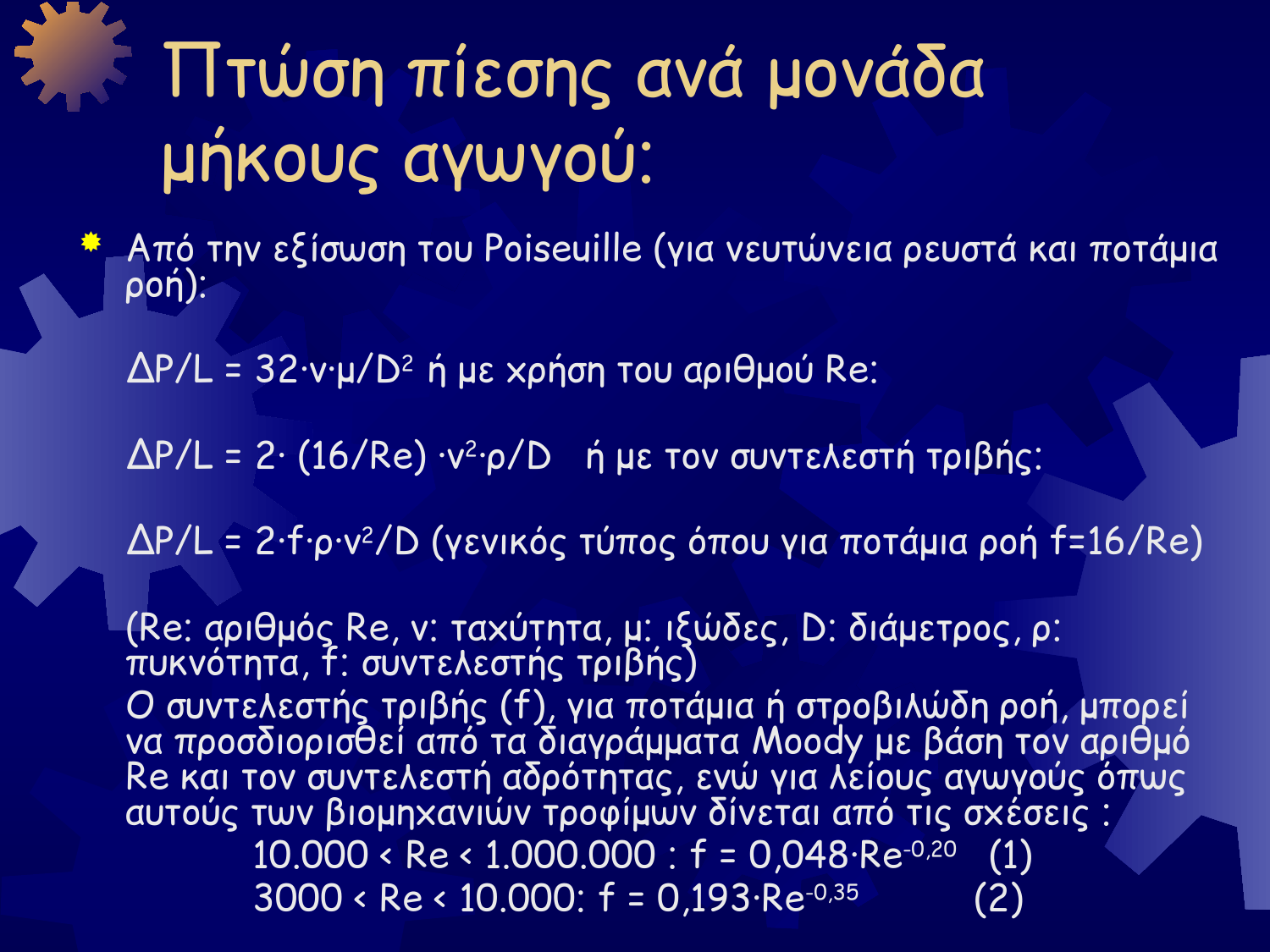

# Πτώση πίεσης ανά μονάδα μήκους αγωγού:
Από την εξίσωση του Poiseuille (για νευτώνεια ρευστά και ποτάμια ροή):

	ΔΡ/L = 32·v·μ/D2  ή με χρήση του αριθμού Re:

	ΔΡ/L = 2· (16/Re) ·v2·ρ/D   ή με τον συντελεστή τριβής:

	ΔΡ/L = 2·f·ρ·v2/D (γενικός τύπος όπου για ποτάμια ροή f=16/Re)

	(Re: αριθμός Re, v: ταχύτητα, μ: ιξώδες, D: διάμετρος, ρ: πυκνότητα, f: συντελεστής τριβής)
	O συντελεστής τριβής (f), για ποτάμια ή στροβιλώδη ροή, μπορεί να προσδιορισθεί από τα διαγράμματα Moody με βάση τον αριθμό Re και τον συντελεστή αδρότητας, ενώ για λείους αγωγούς όπως αυτούς των βιομηχανιών τροφίμων δίνεται από τις σχέσεις :
		10.000 < Re < 1.000.000 : f = 0,048∙Re-0,20     (1)
		3000 < Re < 10.000: f = 0,193∙Re-0,35                  (2)